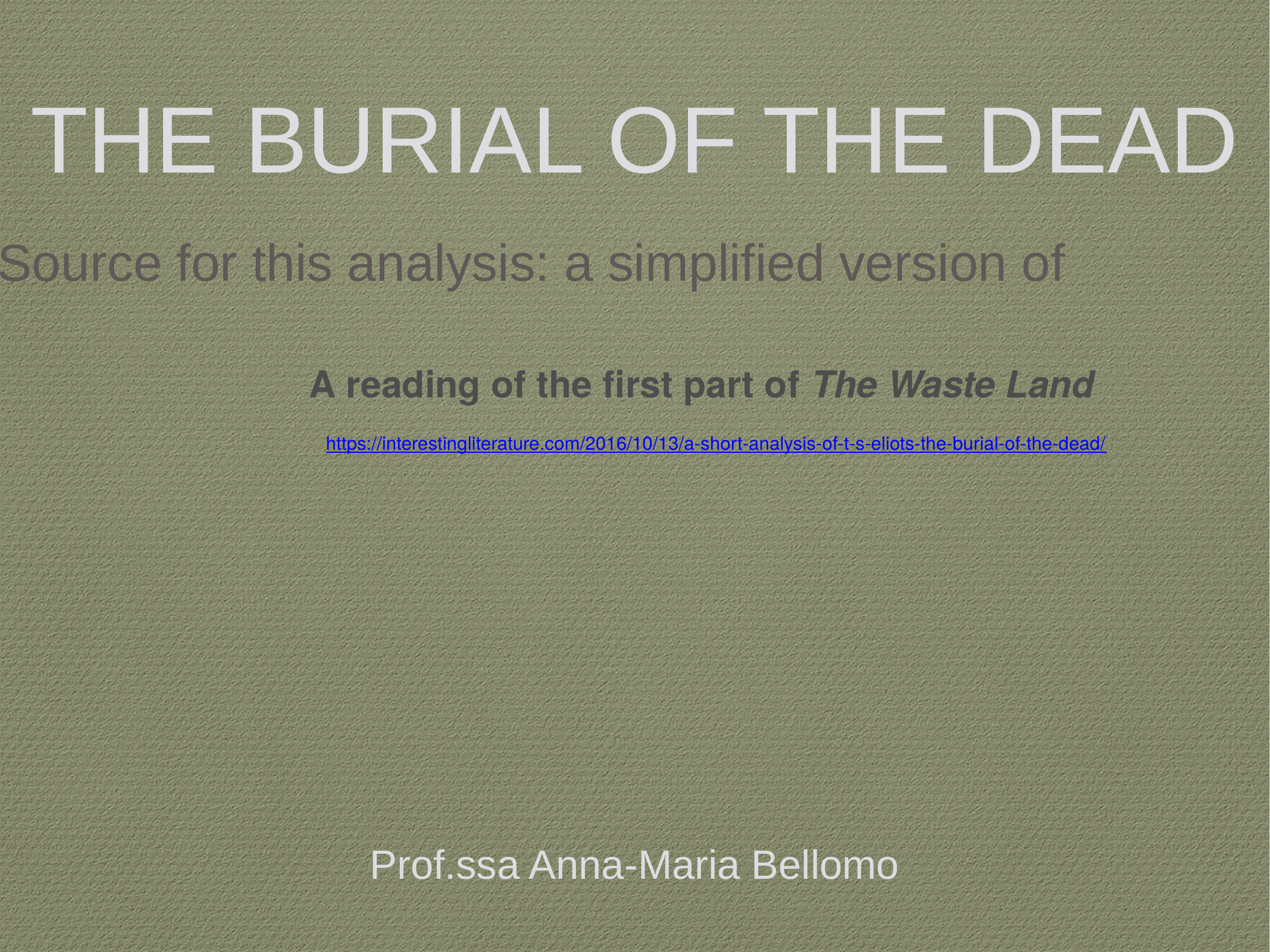

Source for this analysis: a simplified version of
A reading of the first part of The Waste Land
https://interestingliterature.com/2016/10/13/a-short-analysis-of-t-s-eliots-the-burial-of-the-dead/